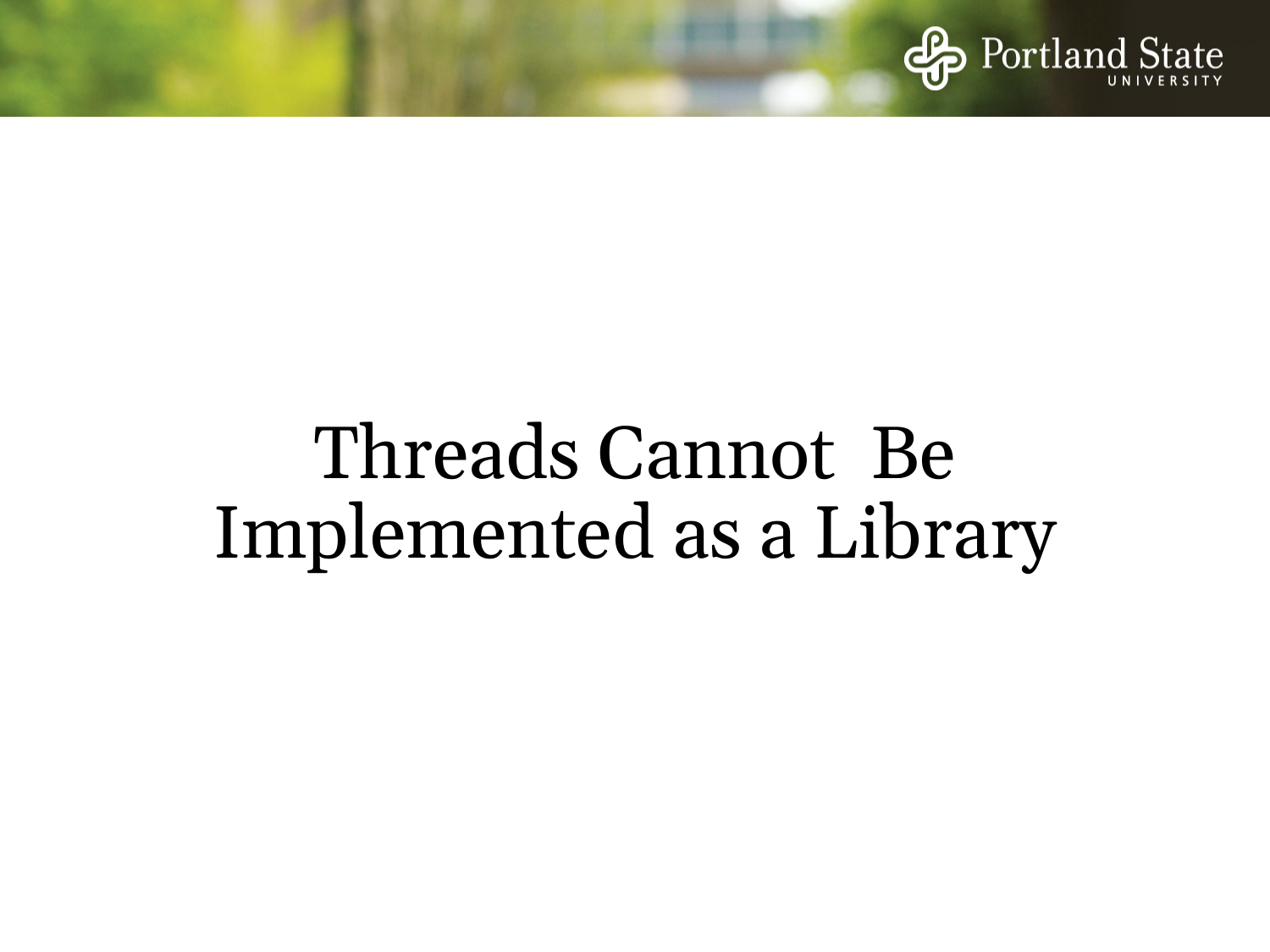

# Threads Cannot  Be Implemented as a Library